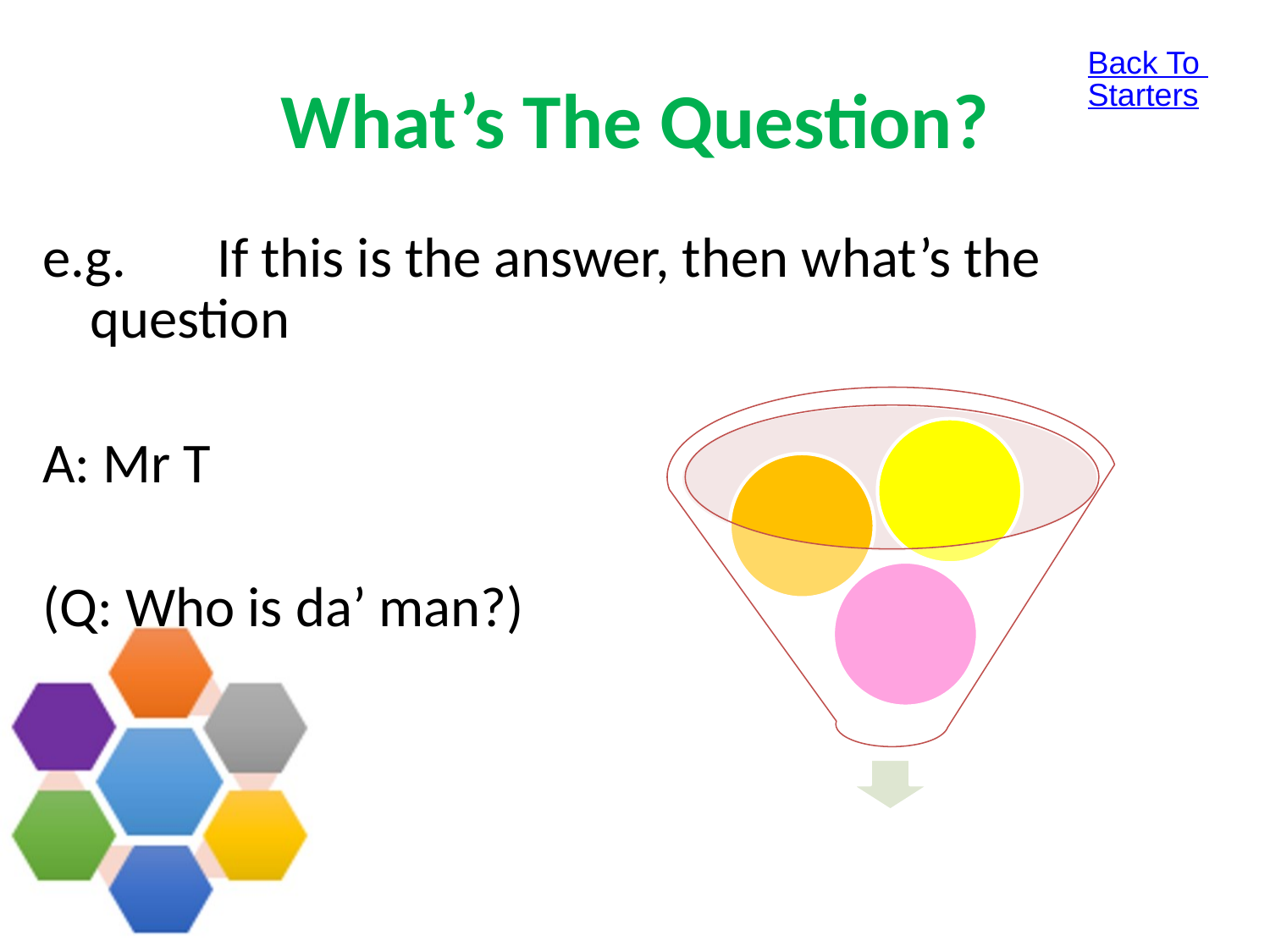

Back To Starters
# What’s The Question?
e.g. 	If this is the answer, then what’s the question

A: Mr T

(Q: Who is da’ man?)